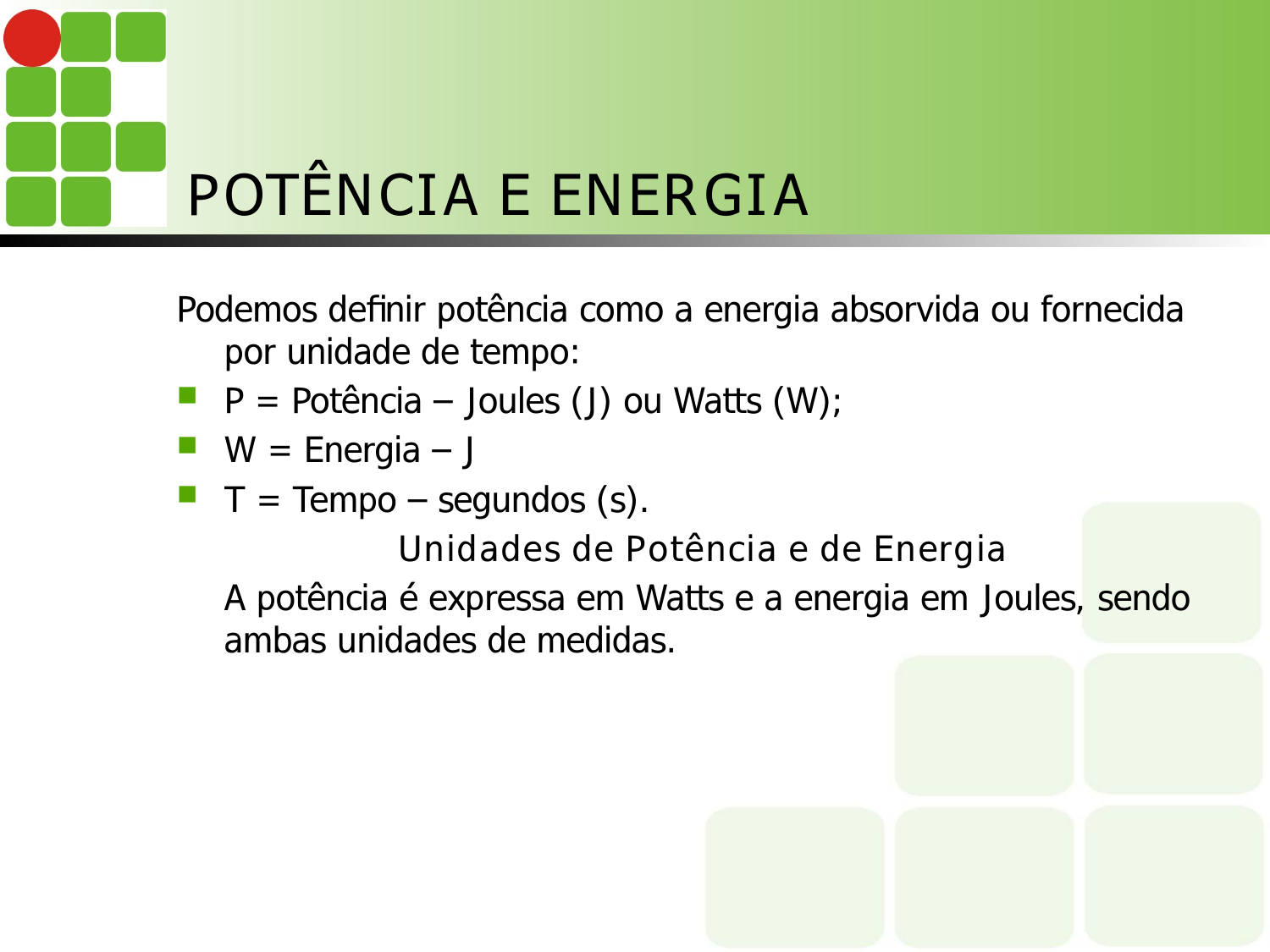

# POTÊNCIA E ENERGIA
Podemos definir potência como a energia absorvida ou fornecida por unidade de tempo:
P = Potência – Joules (J) ou Watts (W);
W = Energia – J
T = Tempo – segundos (s).
Unidades de Potência e de Energia
	A potência é expressa em Watts e a energia em Joules, sendo ambas unidades de medidas.